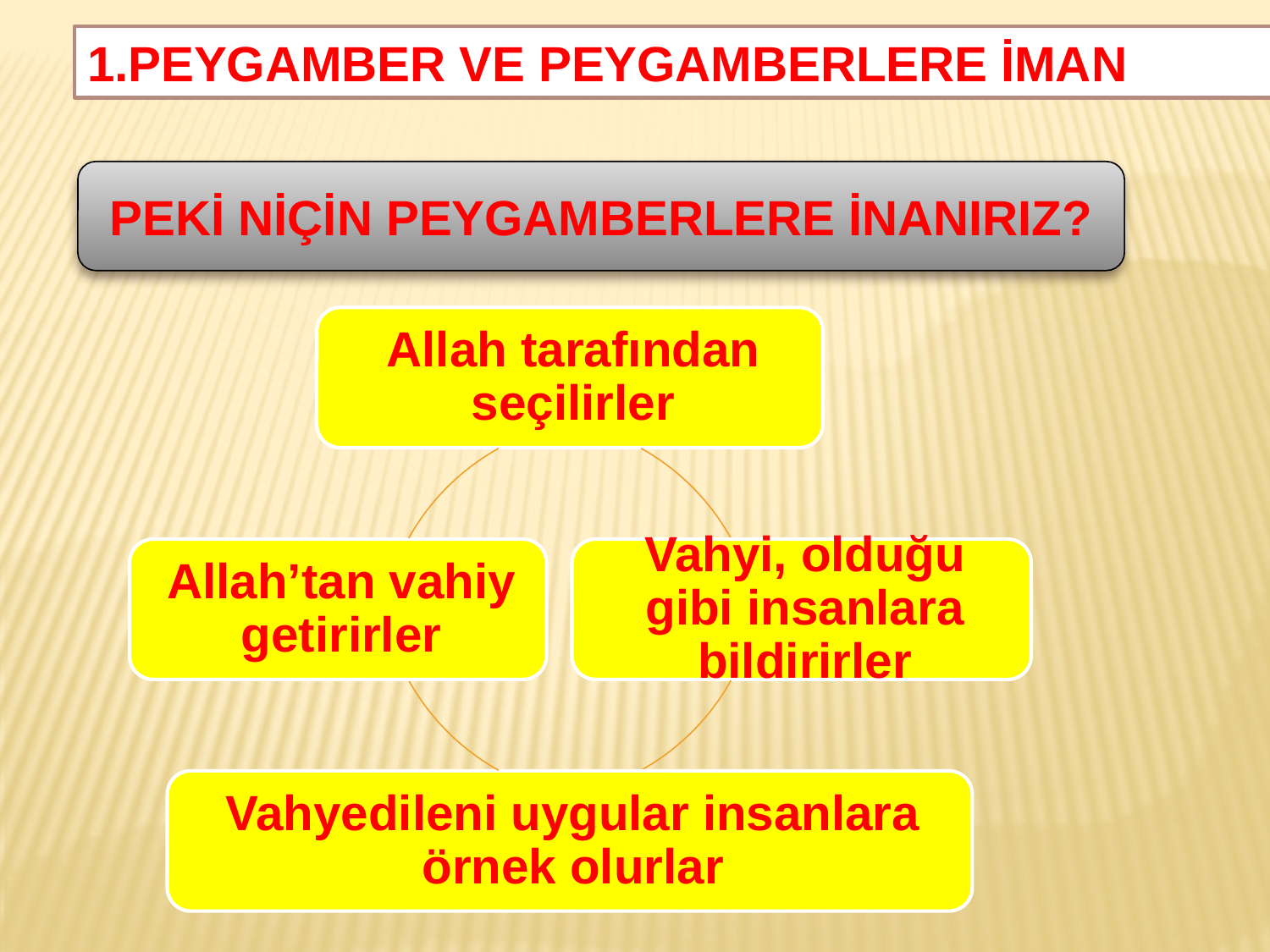

1.PEYGAMBER VE PEYGAMBERLERE İMAN
PEKİ NİÇİN PEYGAMBERLERE İNANIRIZ?
Allah tarafından seçilirler
Vahyi, olduğu gibi insanlara bildirirler
Vahyedileni uygular insanlara örnek olurlar
Allah’tan vahiy getirirler